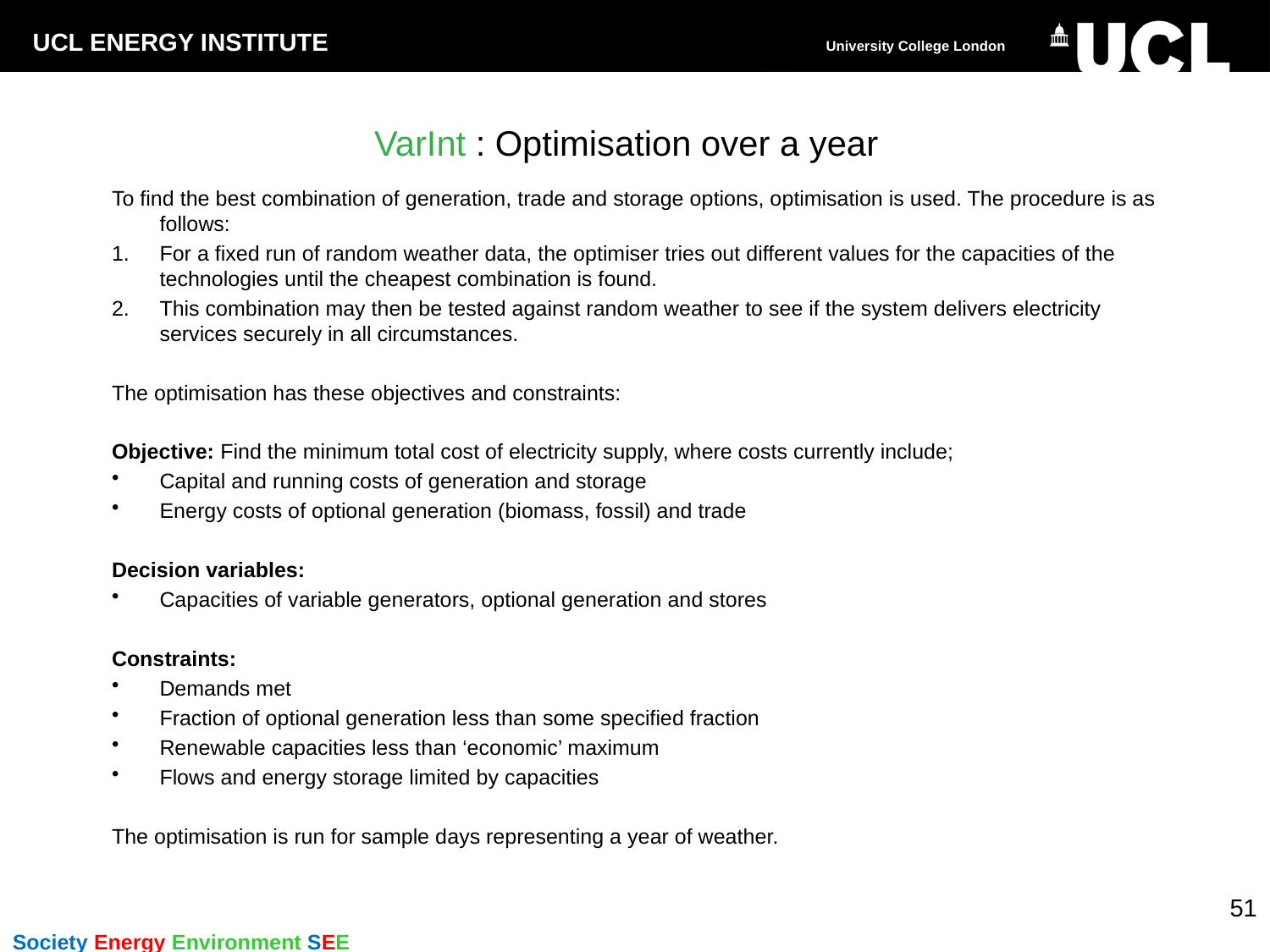

# VarInt : Optimisation over a year

To find the best combination of generation, trade and storage options, optimisation is used. The procedure is as follows:
For a fixed run of random weather data, the optimiser tries out different values for the capacities of the technologies until the cheapest combination is found.
This combination may then be tested against random weather to see if the system delivers electricity services securely in all circumstances.

The optimisation has these objectives and constraints:

Objective: Find the minimum total cost of electricity supply, where costs currently include;
Capital and running costs of generation and storage
Energy costs of optional generation (biomass, fossil) and trade

Decision variables:
Capacities of variable generators, optional generation and stores

Constraints:
Demands met
Fraction of optional generation less than some specified fraction
Renewable capacities less than ‘economic’ maximum
Flows and energy storage limited by capacities

The optimisation is run for sample days representing a year of weather.

51